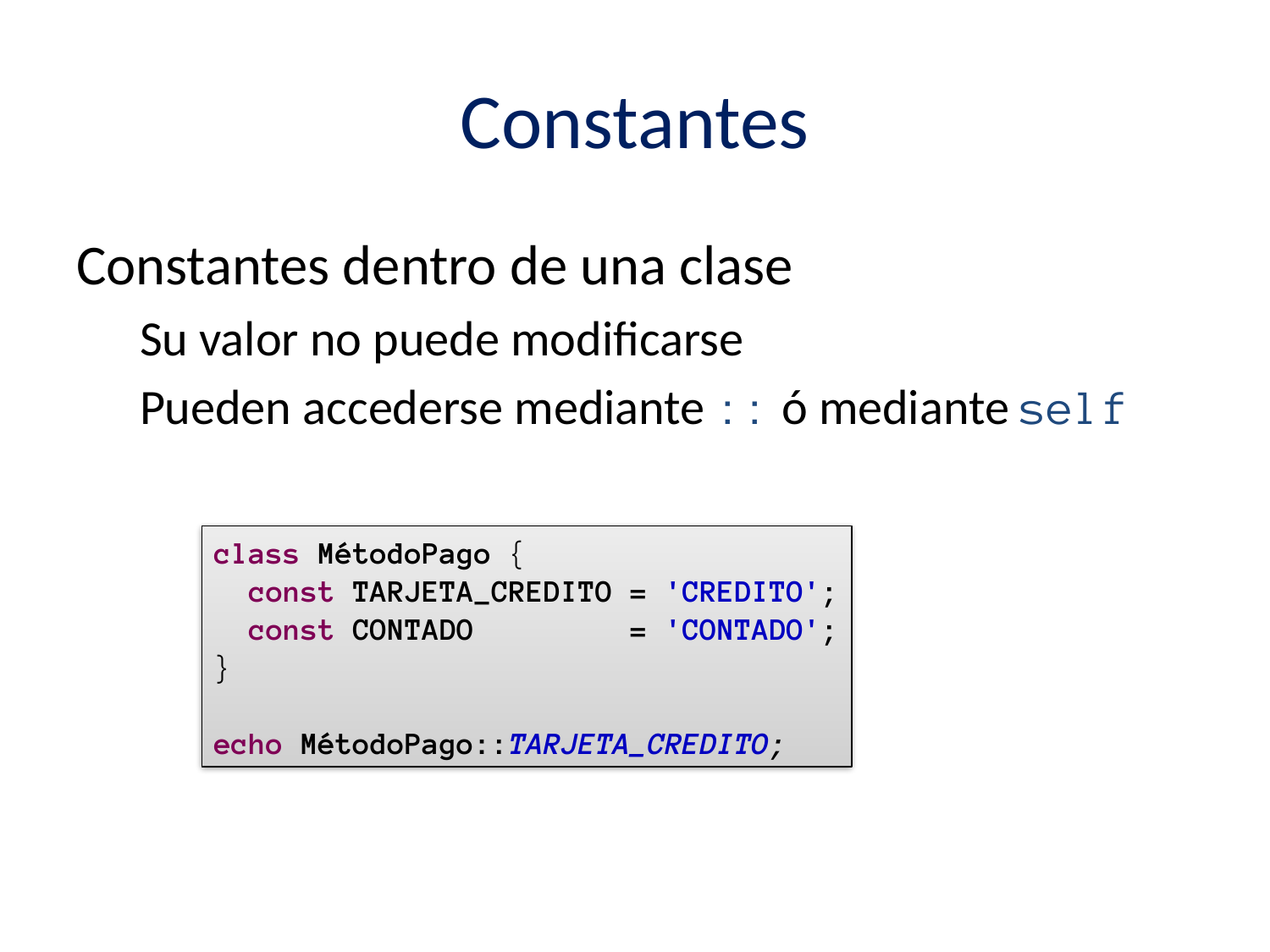

# Constantes
Constantes dentro de una clase
Su valor no puede modificarse
Pueden accederse mediante :: ó mediante self
class MétodoPago {
  const TARJETA_CREDITO = 'CREDITO';
  const CONTADO         = 'CONTADO';
}

echo MétodoPago::TARJETA_CREDITO;